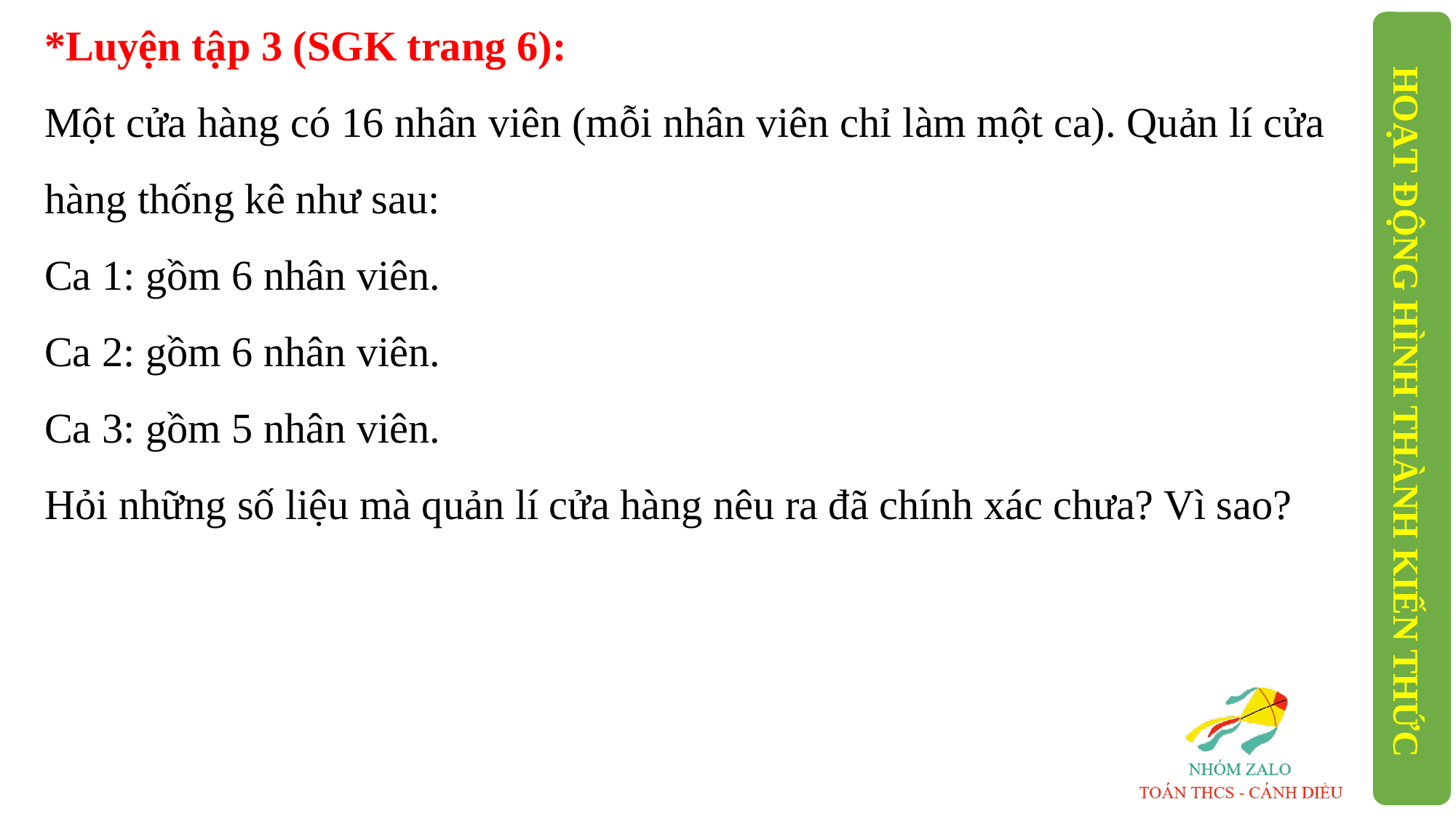

*Luyện tập 3 (SGK trang 6):
Một cửa hàng có 16 nhân viên (mỗi nhân viên chỉ làm một ca). Quản lí cửa hàng thống kê như sau:
Ca 1: gồm 6 nhân viên.
Ca 2: gồm 6 nhân viên.
Ca 3: gồm 5 nhân viên.
Hỏi những số liệu mà quản lí cửa hàng nêu ra đã chính xác chưa? Vì sao?

HOẠT ĐỘNG HÌNH THÀNH KIẾN THỨC